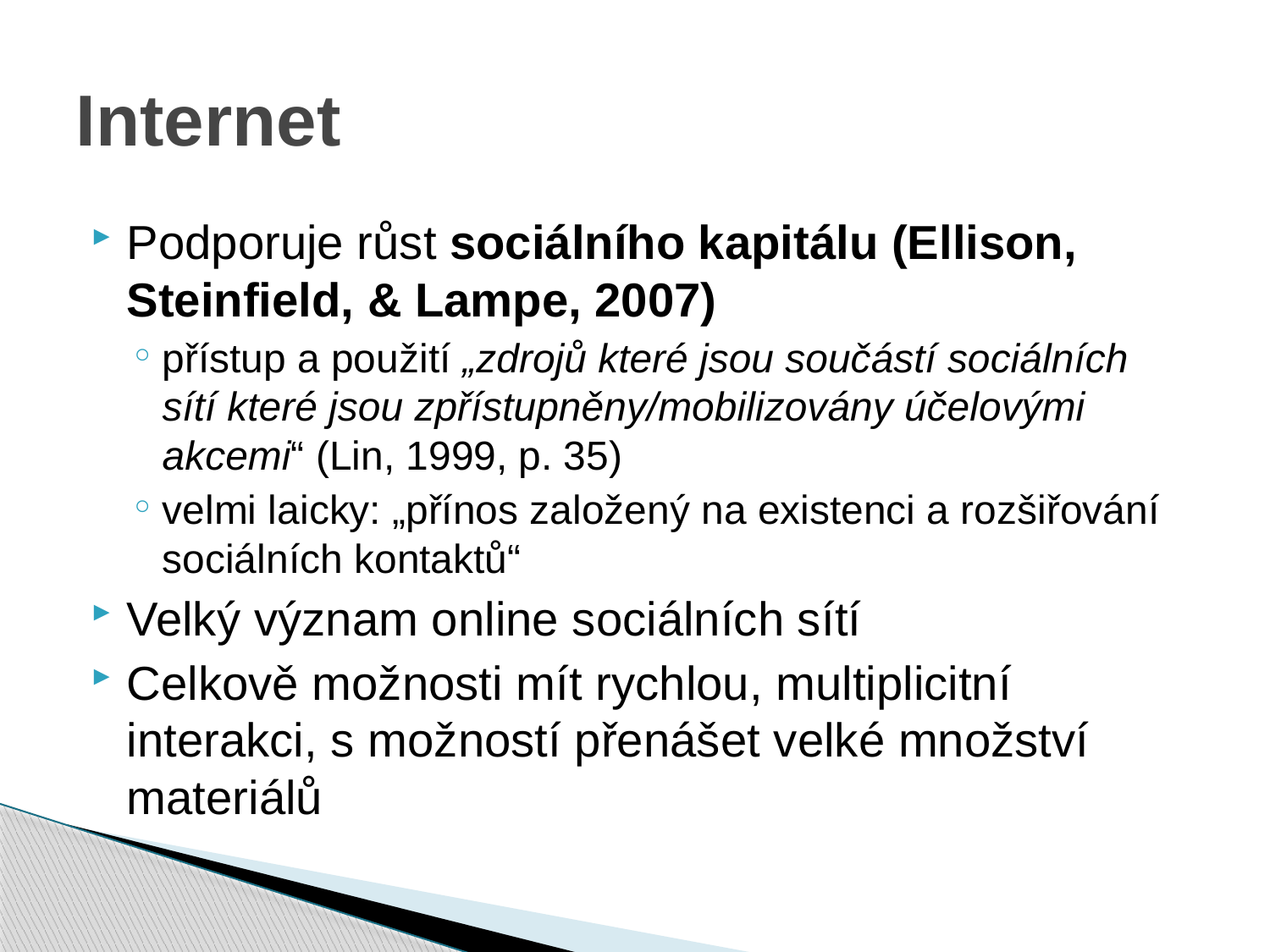

# Internet
Podporuje růst sociálního kapitálu (Ellison, Steinfield, & Lampe, 2007)
přístup a použití „zdrojů které jsou součástí sociálních sítí které jsou zpřístupněny/mobilizovány účelovými akcemi“ (Lin, 1999, p. 35)
velmi laicky: „přínos založený na existenci a rozšiřování sociálních kontaktů“
Velký význam online sociálních sítí
Celkově možnosti mít rychlou, multiplicitní interakci, s možností přenášet velké množství materiálů